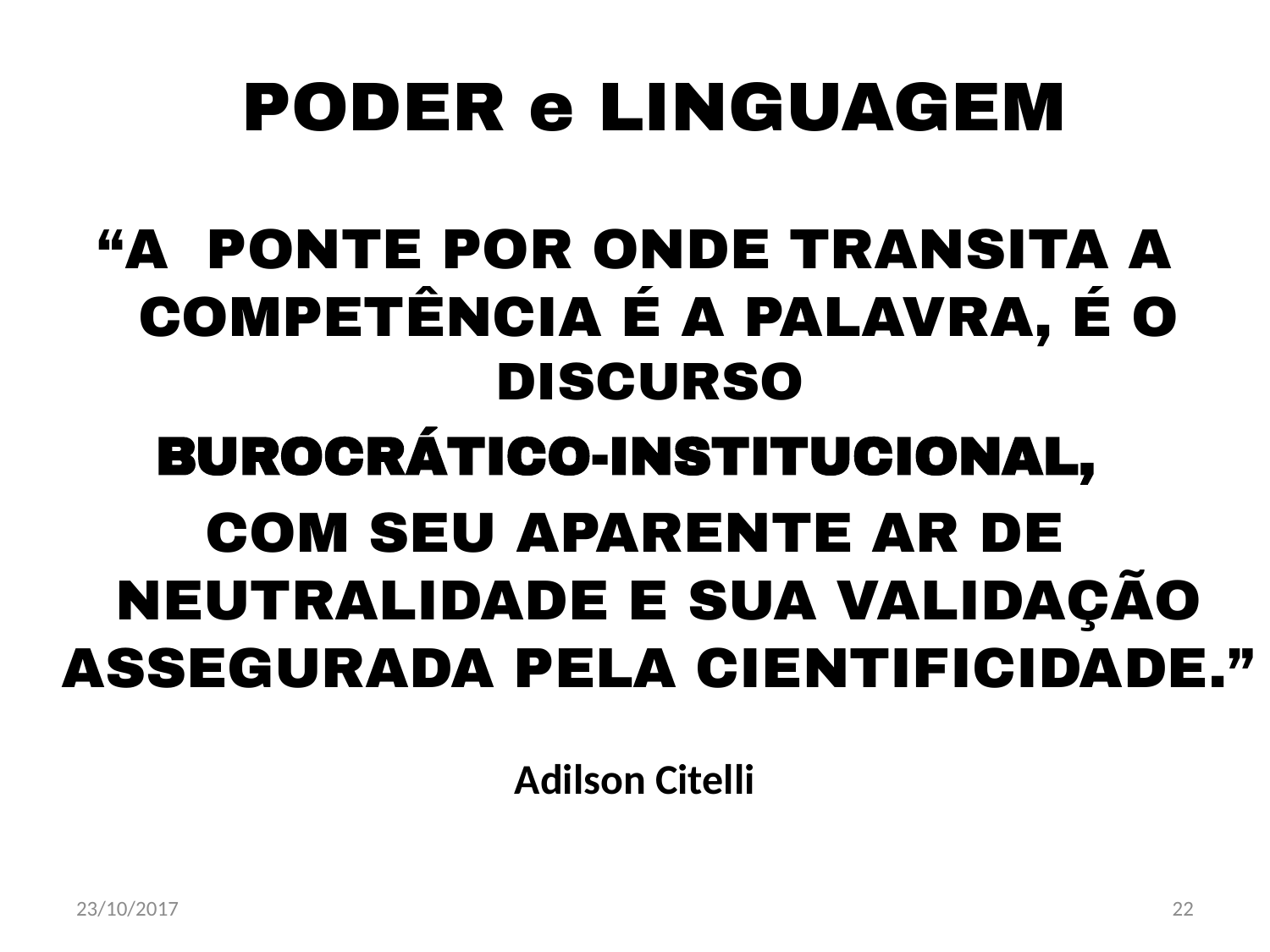

# PODER e LINGUAGEM

“A  PONTE POR ONDE TRANSITA A COMPETÊNCIA É A PALAVRA, É O DISCURSO
BUROCRÁTICO-INSTITUCIONAL,
COM SEU APARENTE AR DE NEUTRALIDADE E SUA VALIDAÇÃO ASSEGURADA PELA CIENTIFICIDADE.”

Adilson Citelli
23/10/2017
22